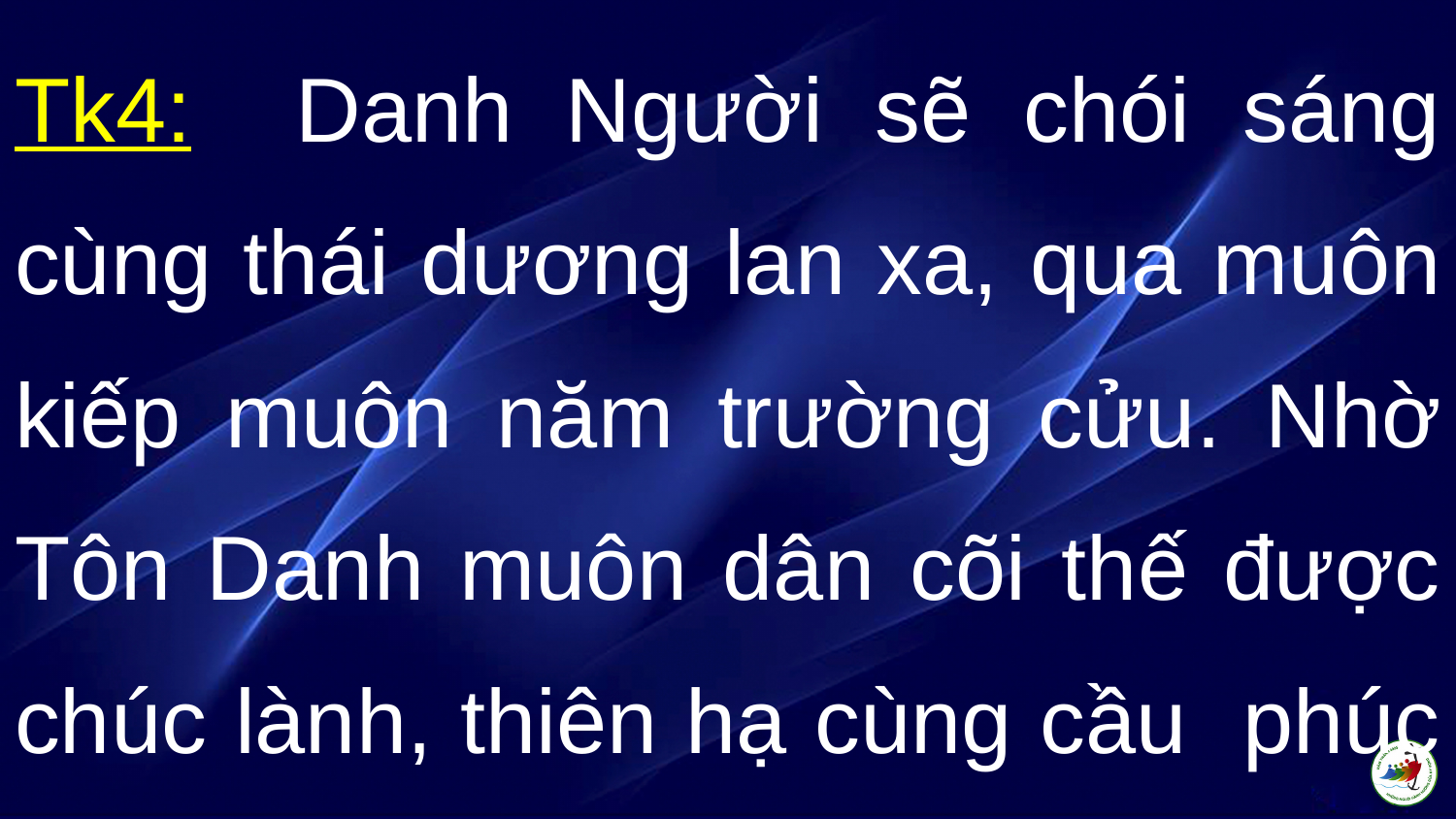

Tk4:  Danh Người sẽ chói sáng cùng thái dương lan xa, qua muôn kiếp muôn năm trường cửu. Nhờ Tôn Danh muôn dân cõi thế được chúc lành, thiên hạ cùng cầu  phúc Người luôn.